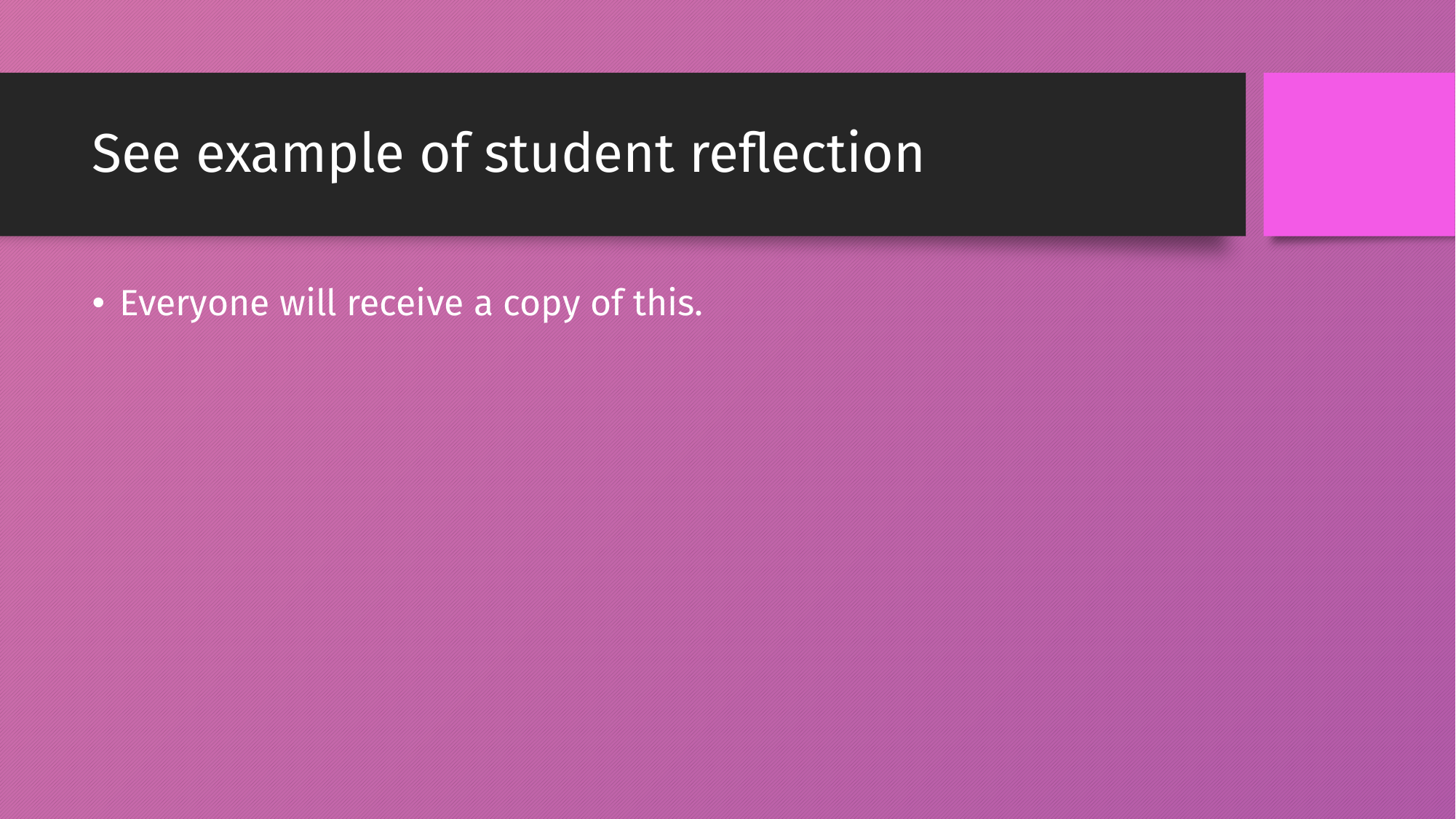

# See example of student reflection
Everyone will receive a copy of this.